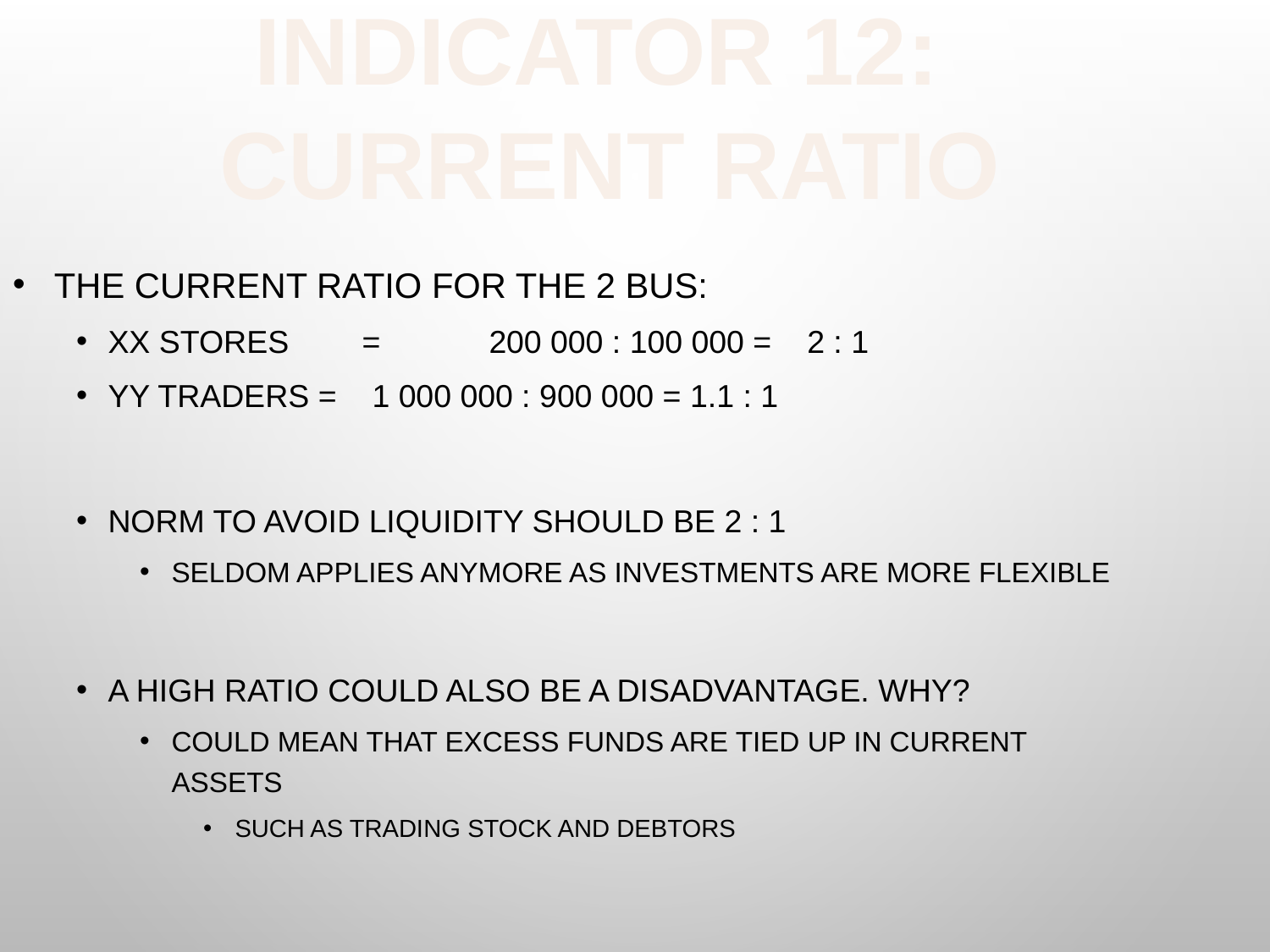

# INDICATOR 12: current ratio
 the current ratio for the 2 BUS:
XX Stores	=	200 000 : 100 000 =    2 : 1
YY Traders =    1 000 000 : 900 000 = 1.1 : 1

Norm to avoid liquidity should be 2 : 1
Seldom applies anymore as investments are more flexible

A high ratio could also be a disadvantage. WHY?
Could mean that excess funds are tied up in current assets
Such as trading stock and debtors